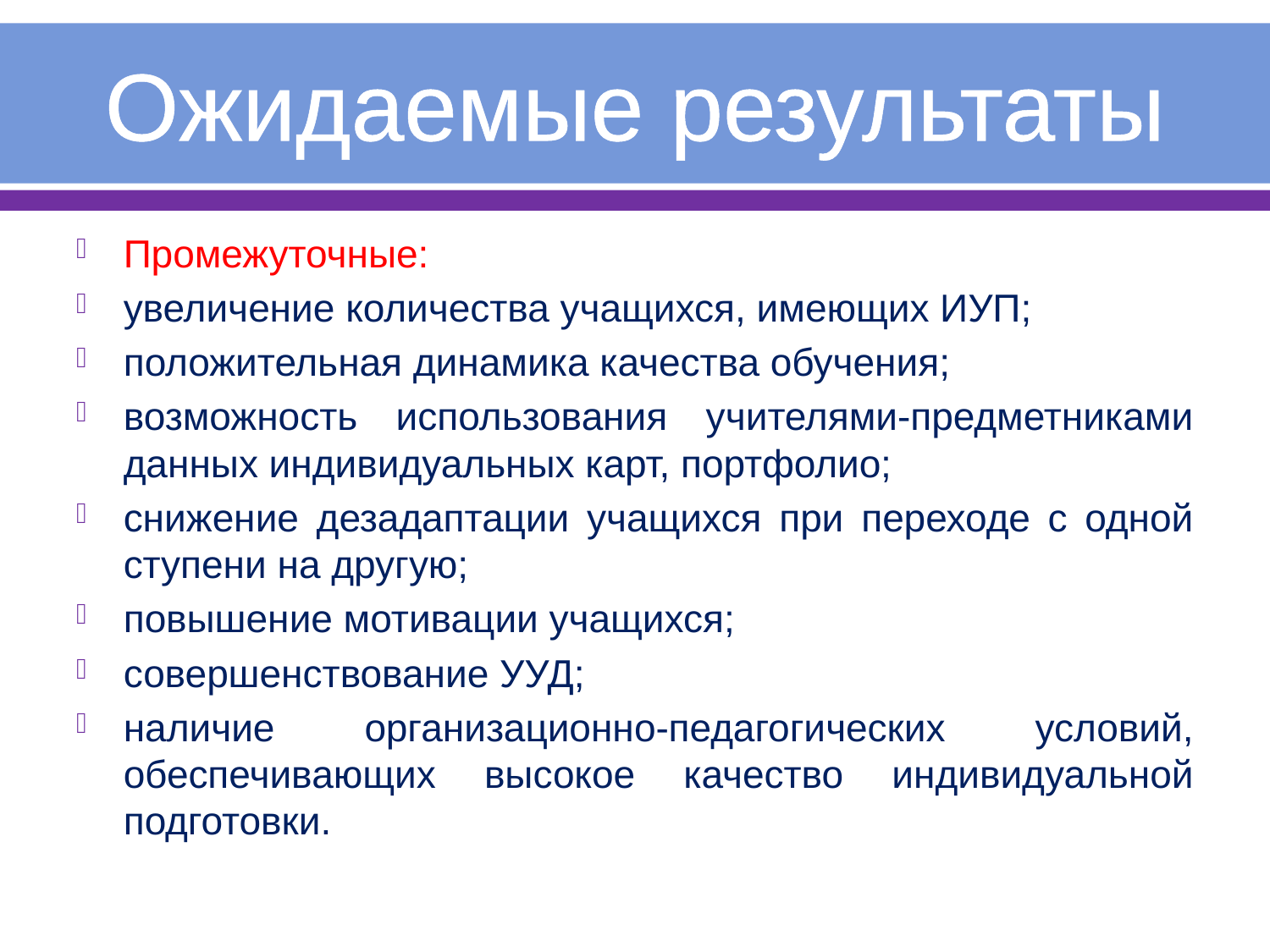

# Ожидаемые результаты
Промежуточные:
увеличение количества учащихся, имеющих ИУП;
положительная динамика качества обучения;
возможность использования учителями-предметниками данных индивидуальных карт, портфолио;
снижение дезадаптации учащихся при переходе с одной ступени на другую;
повышение мотивации учащихся;
совершенствование УУД;
наличие организационно-педагогических условий, обеспечивающих высокое качество индивидуальной подготовки.